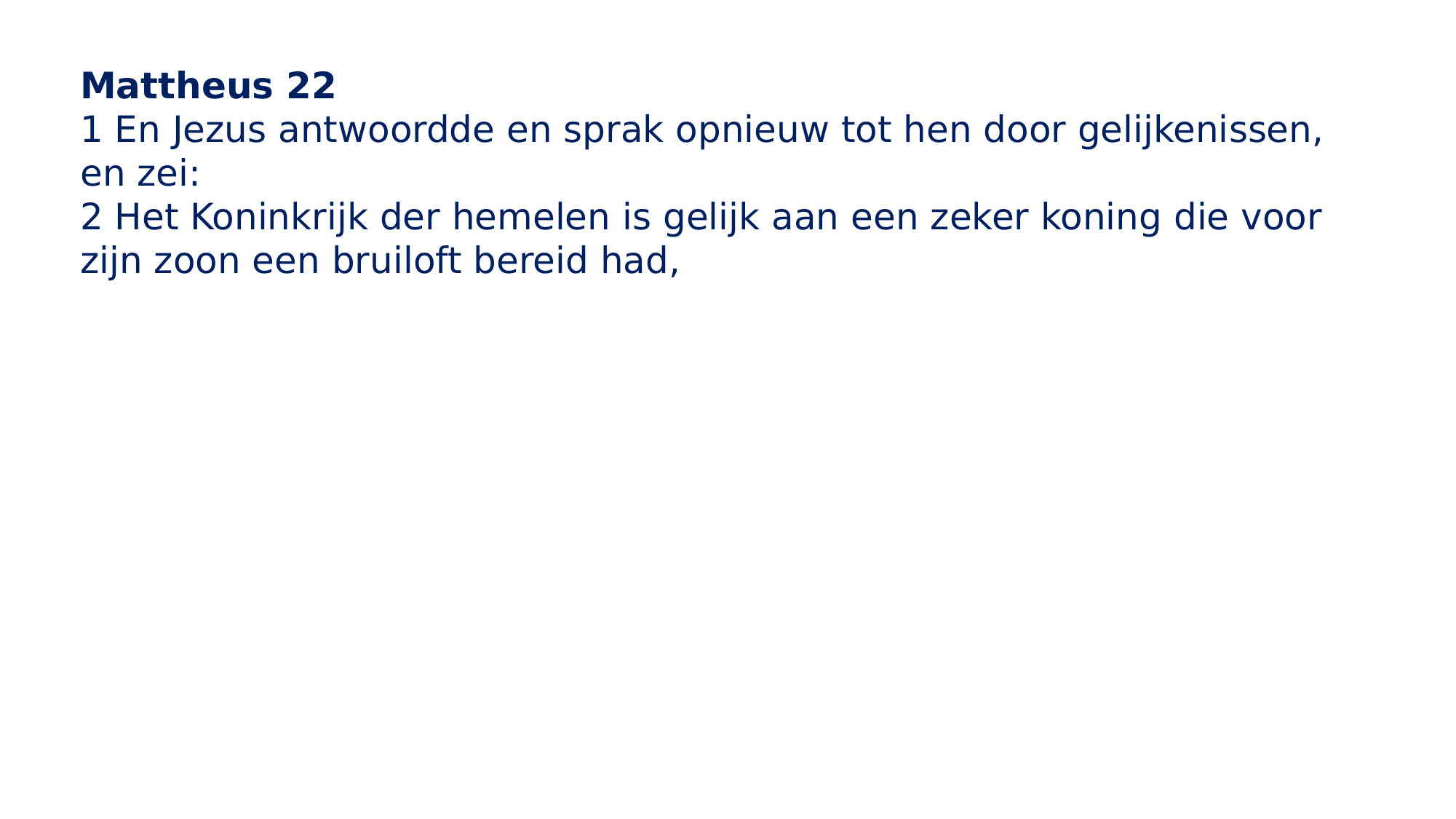

Mattheus 22
1 En Jezus antwoordde en sprak opnieuw tot hen door gelijkenissen, en zei:
2 Het Koninkrijk der hemelen is gelijk aan een zeker koning die voor zijn zoon een bruiloft bereid had,